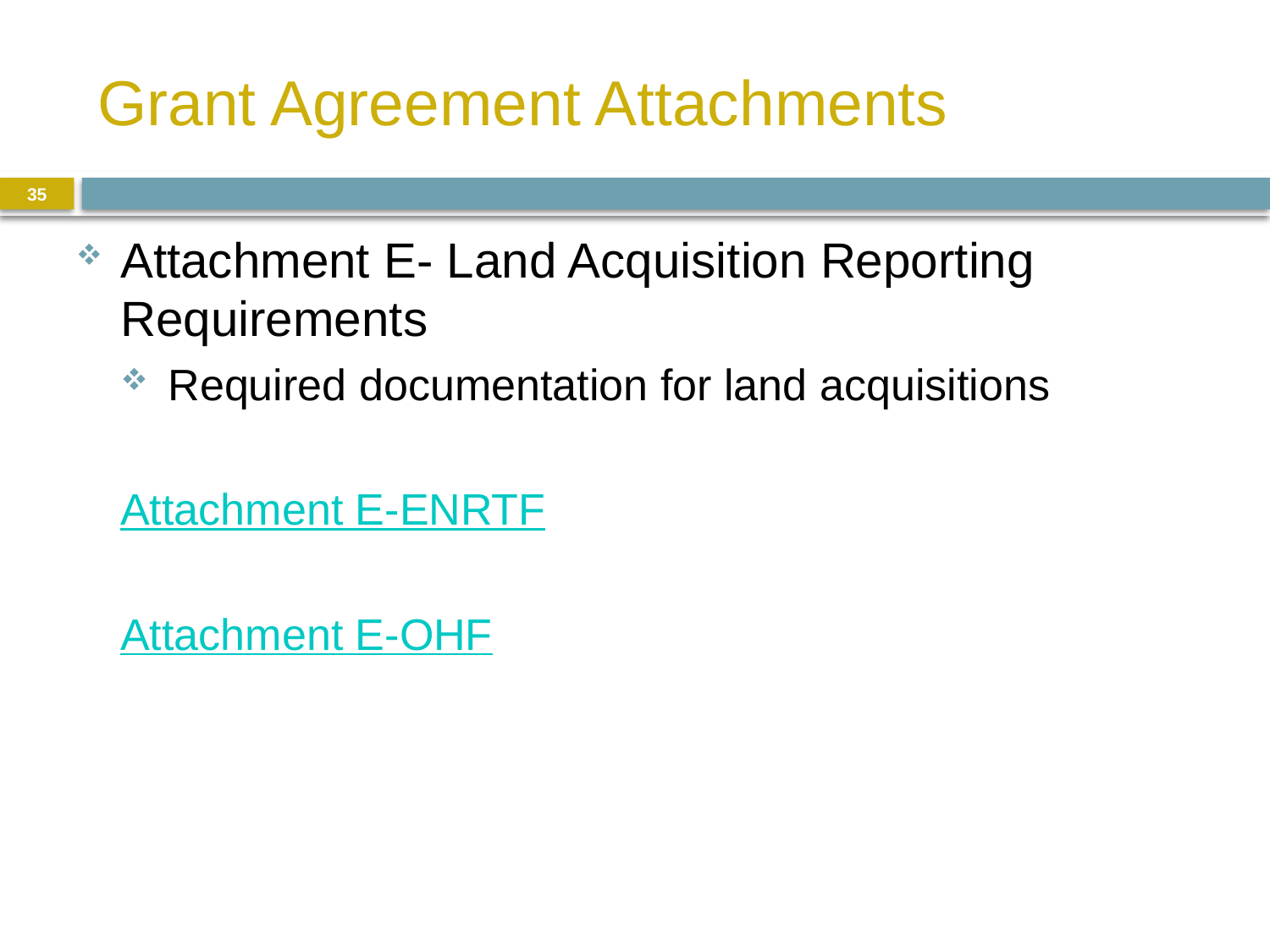

# Grant Agreement Attachments
35
Attachment E- Land Acquisition Reporting Requirements
Required documentation for land acquisitions

Attachment E-ENRTF

Attachment E-OHF